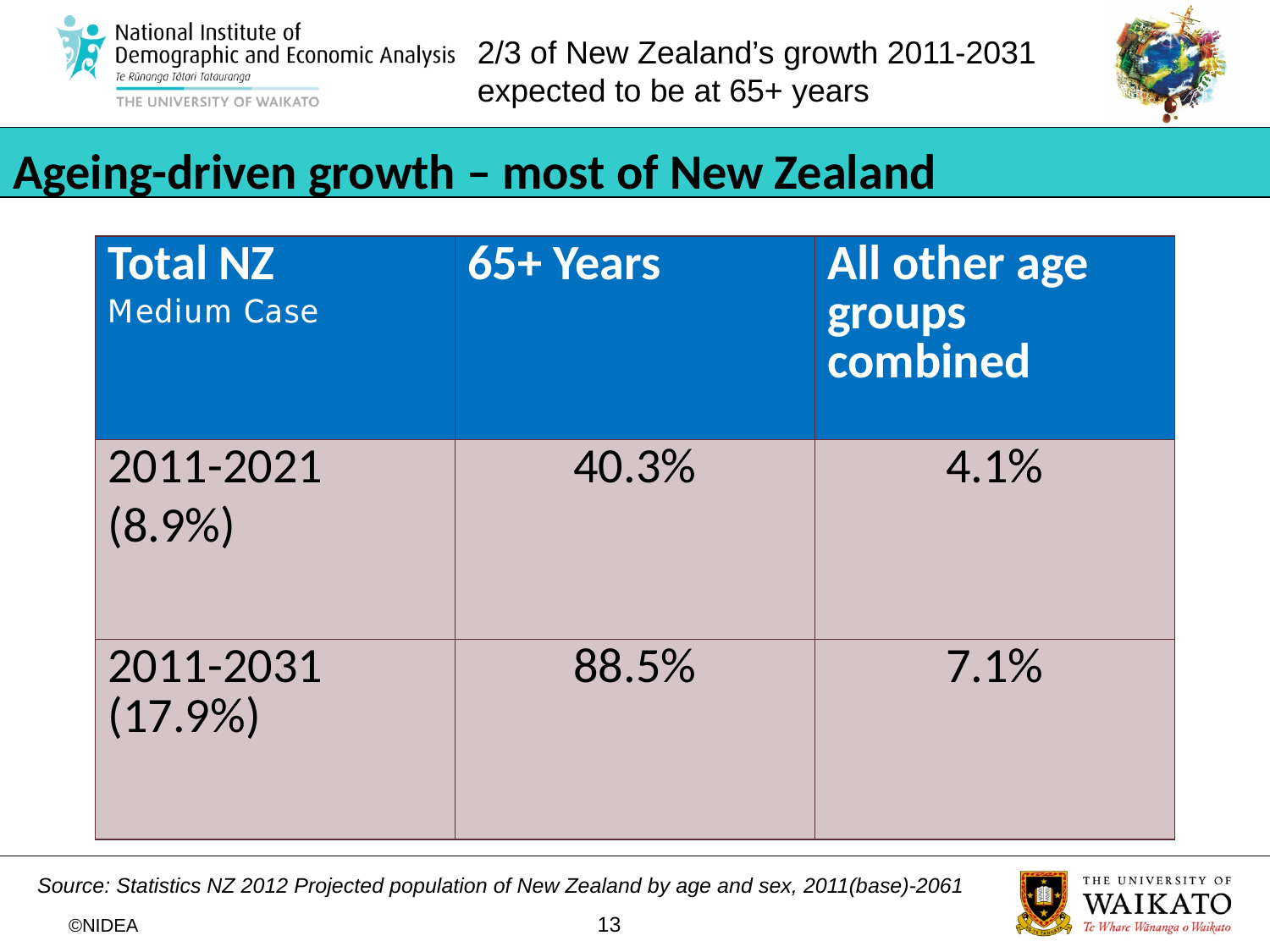

2/3 of New Zealand’s growth 2011-2031 expected to be at 65+ years
Ageing-driven growth – most of New Zealand
| Total NZ Medium Case | 65+ Years | All other age groups combined |
| --- | --- | --- |
| 2011-2021 (8.9%) | 40.3% | 4.1% |
| 2011-2031 (17.9%) | 88.5% | 7.1% |
Source: Statistics NZ 2012 Projected population of New Zealand by age and sex, 2011(base)-2061